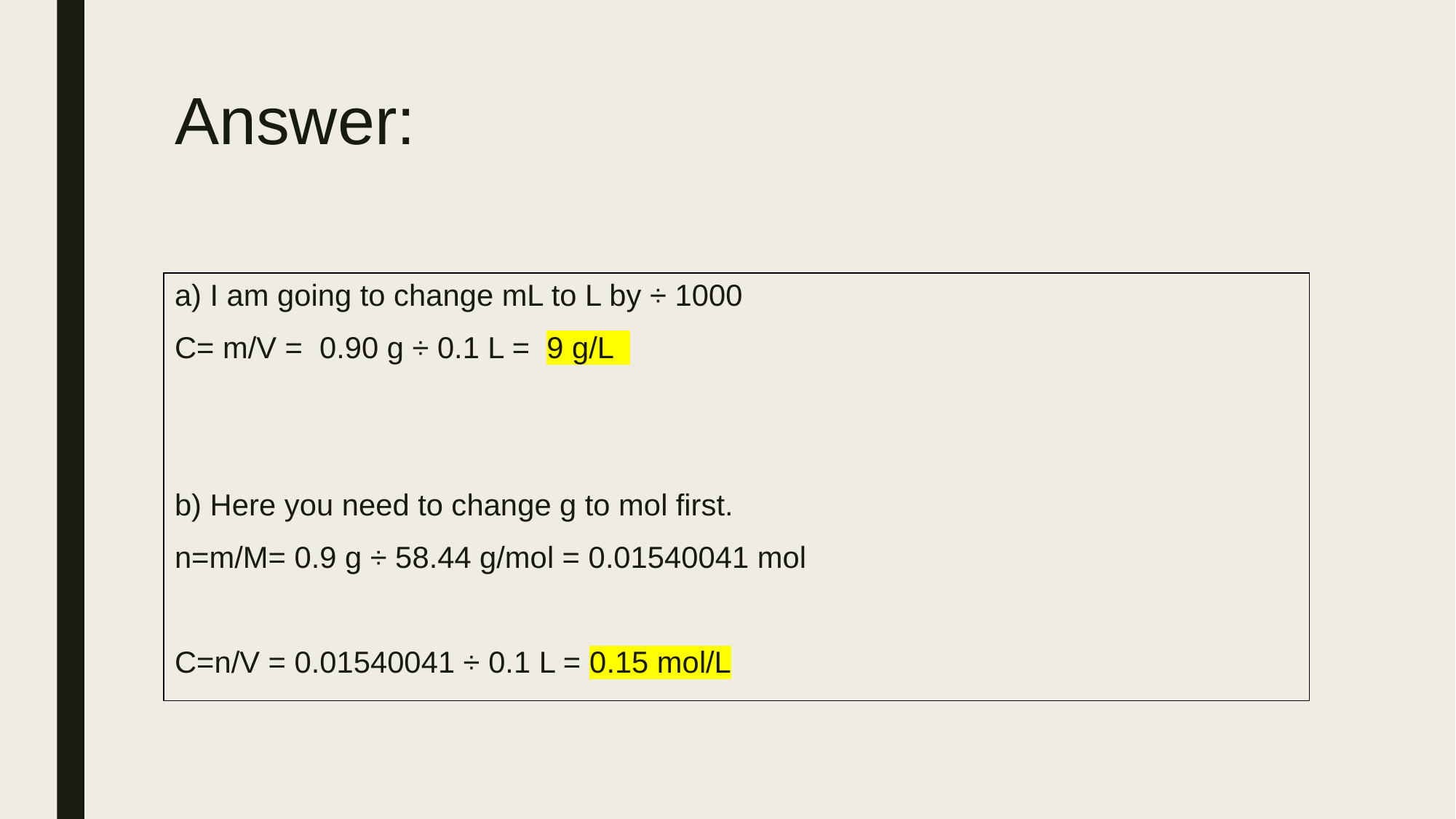

# Answer:
a) I am going to change mL to L by ÷ 1000
C= m/V =  0.90 g ÷ 0.1 L =  9 g/L

b) Here you need to change g to mol first.
n=m/M= 0.9 g ÷ 58.44 g/mol = 0.01540041 mol

C=n/V = 0.01540041 ÷ 0.1 L = 0.15 mol/L